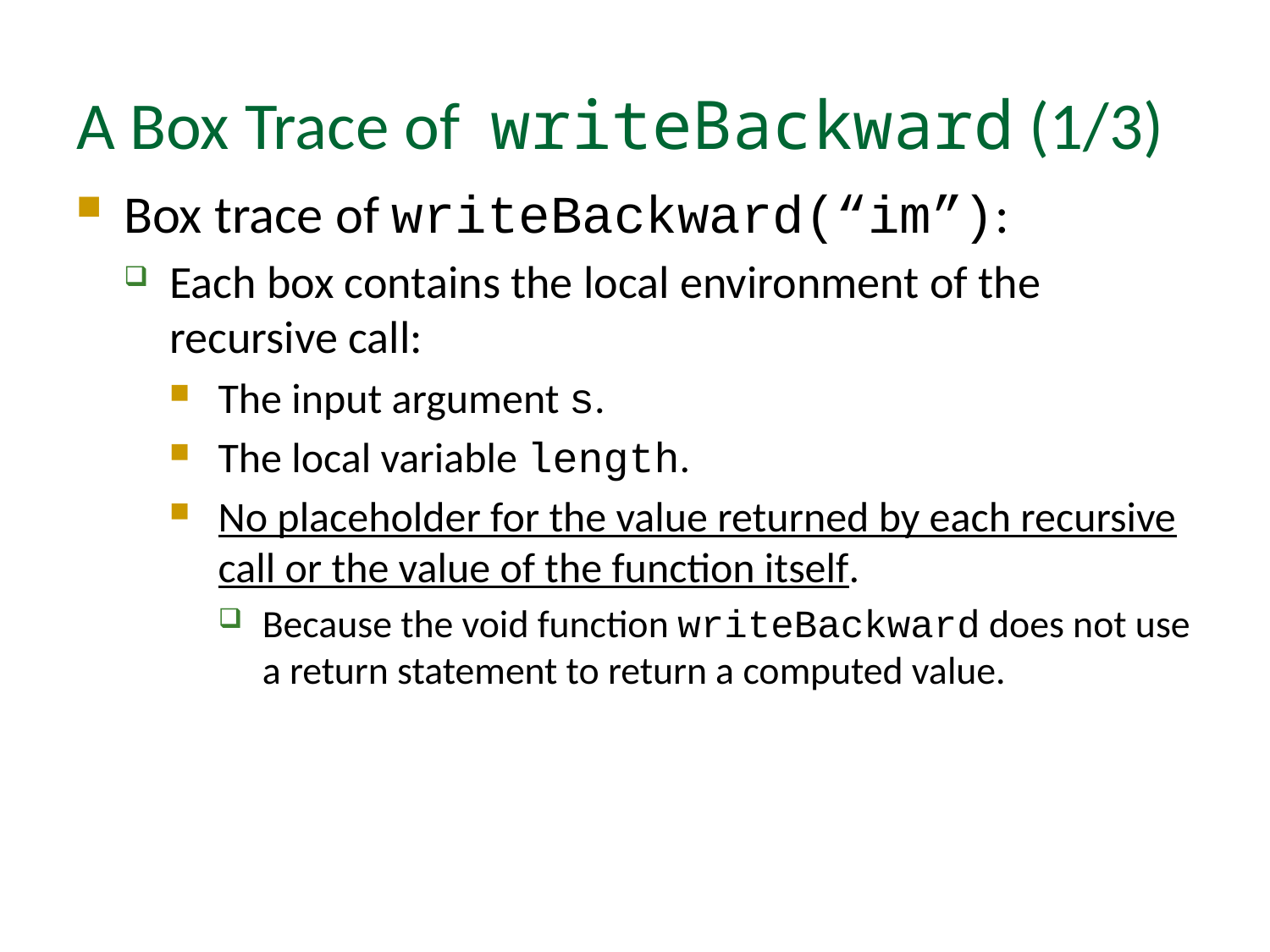

# A Box Trace of  writeBackward (1/3)
Box trace of writeBackward(“im”):
Each box contains the local environment of the recursive call:
The input argument s.
The local variable length.
No placeholder for the value returned by each recursive call or the value of the function itself.
Because the void function writeBackward does not use a return statement to return a computed value.